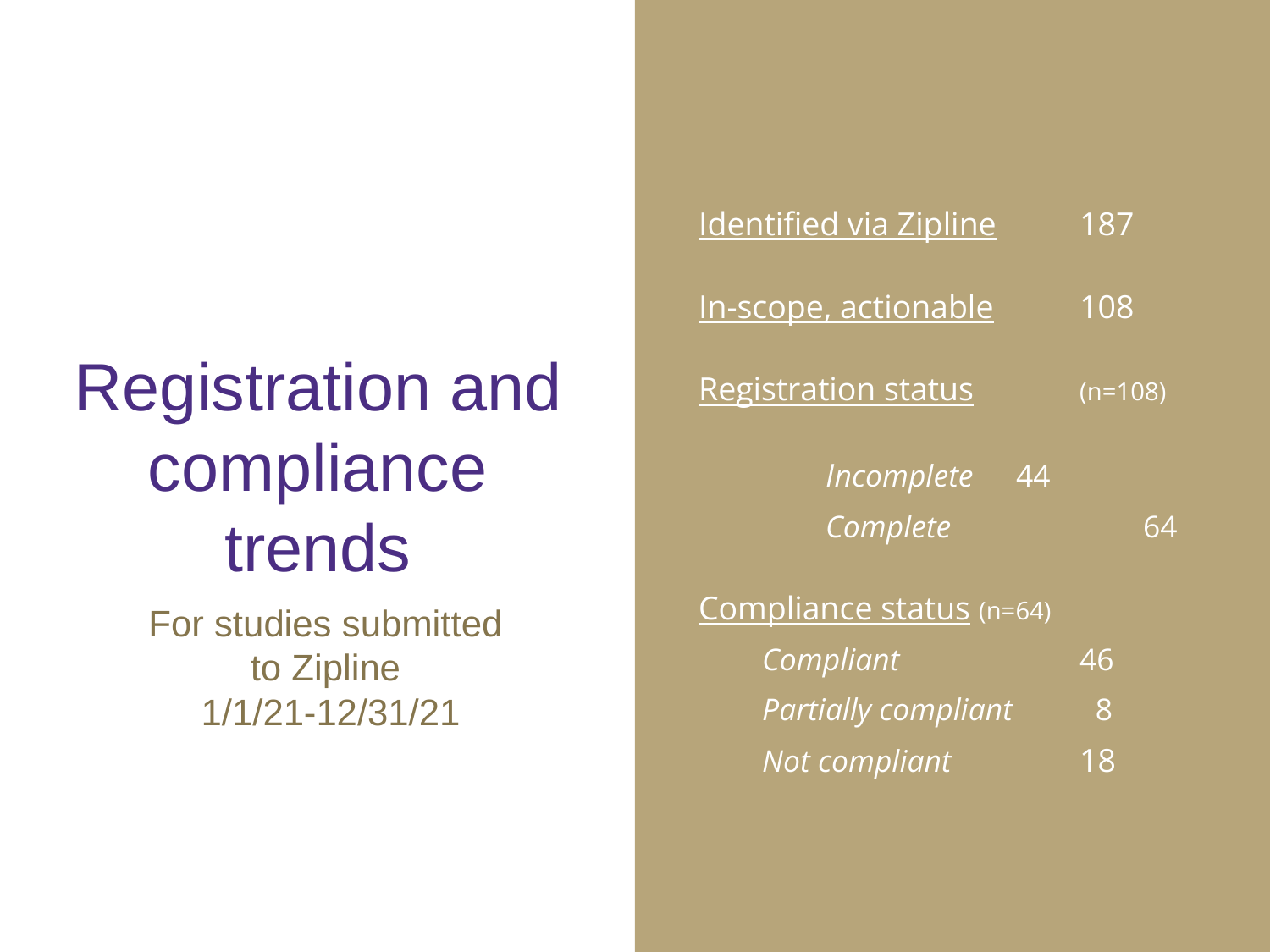

Identified via Zipline	187

In-scope, actionable	108

Registration status	(n=108)
Incomplete	44
Complete		64

Compliance status (n=64)
Compliant		46
Partially compliant	  8
Not compliant		18

# Registration and compliance trends
For studies submitted
to Zipline
1/1/21-12/31/21